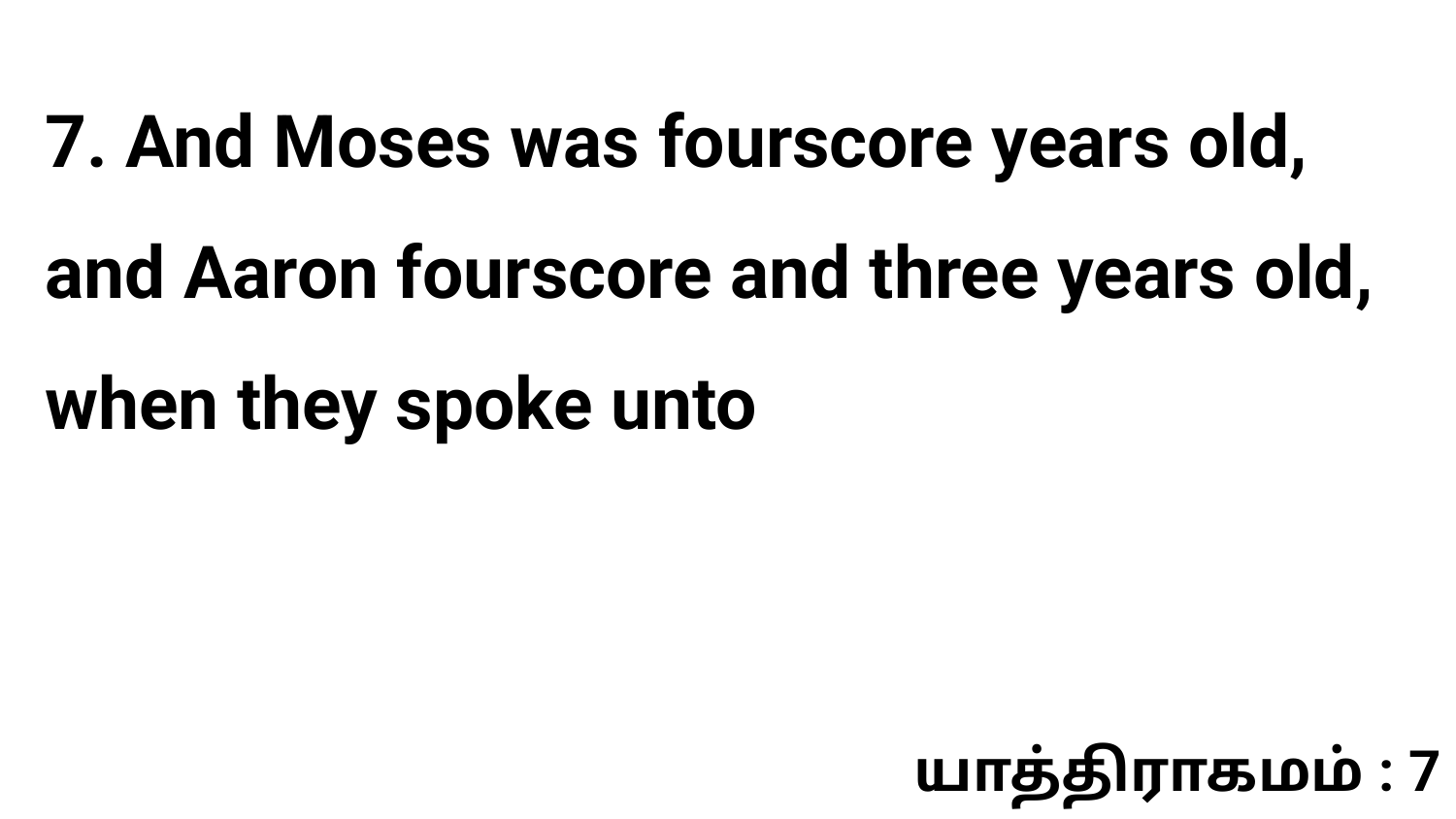

7. And Moses was fourscore years old, and Aaron fourscore and three years old, when they spoke unto
யாத்திராகமம் : 7